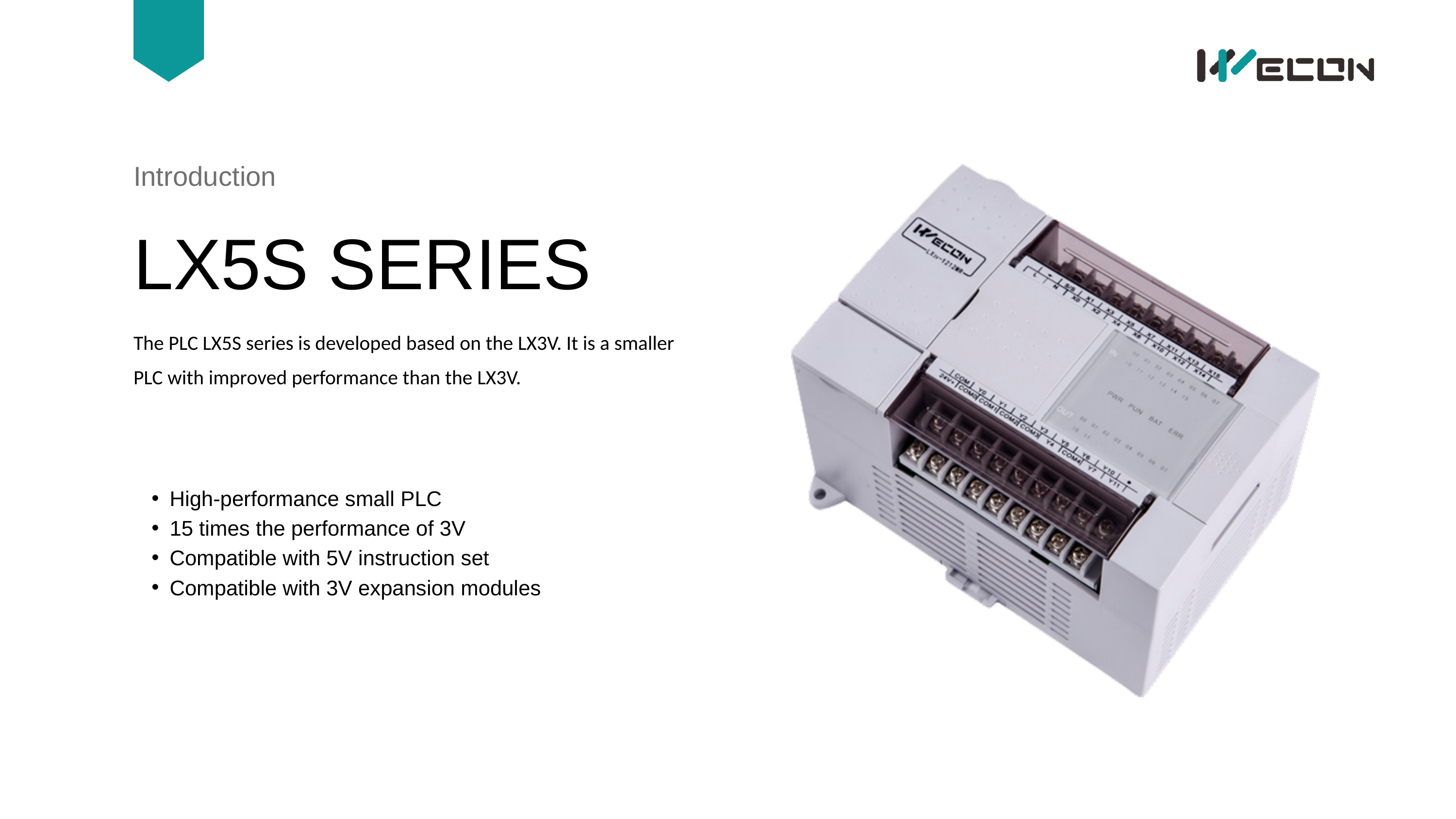

Introduction

LX5S SERIES
The PLC LX5S series is developed based on the LX3V. It is a smaller PLC with improved performance than the LX3V.
High-performance small PLC
15 times the performance of 3V
Compatible with 5V instruction set
Compatible with 3V expansion modules